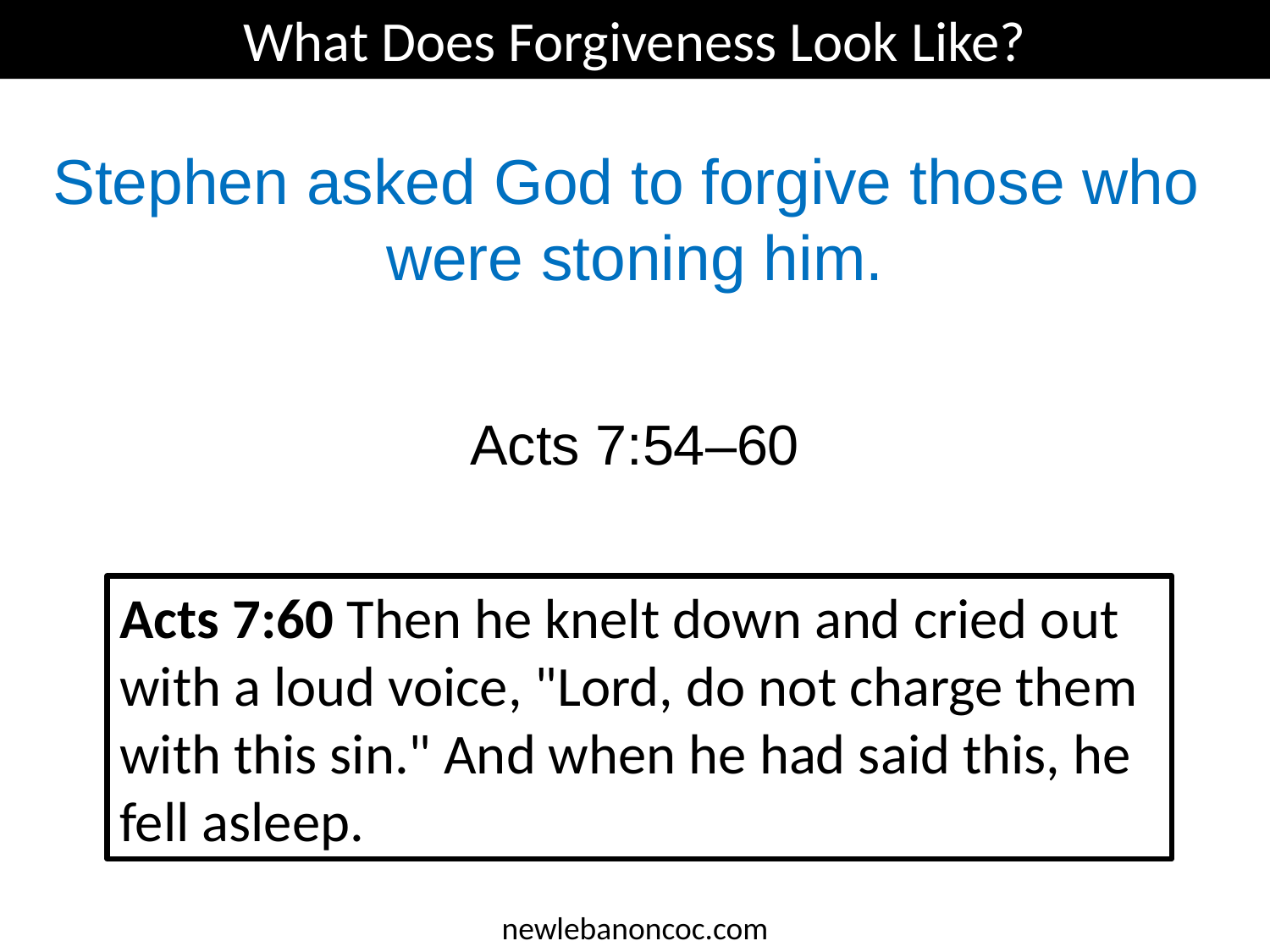

What Does Forgiveness Look Like?
Stephen asked God to forgive those who  were stoning him.
Acts 7:54–60
Acts 7:60 Then he knelt down and cried out with a loud voice, "Lord, do not charge them with this sin." And when he had said this, he fell asleep.
newlebanoncoc.com